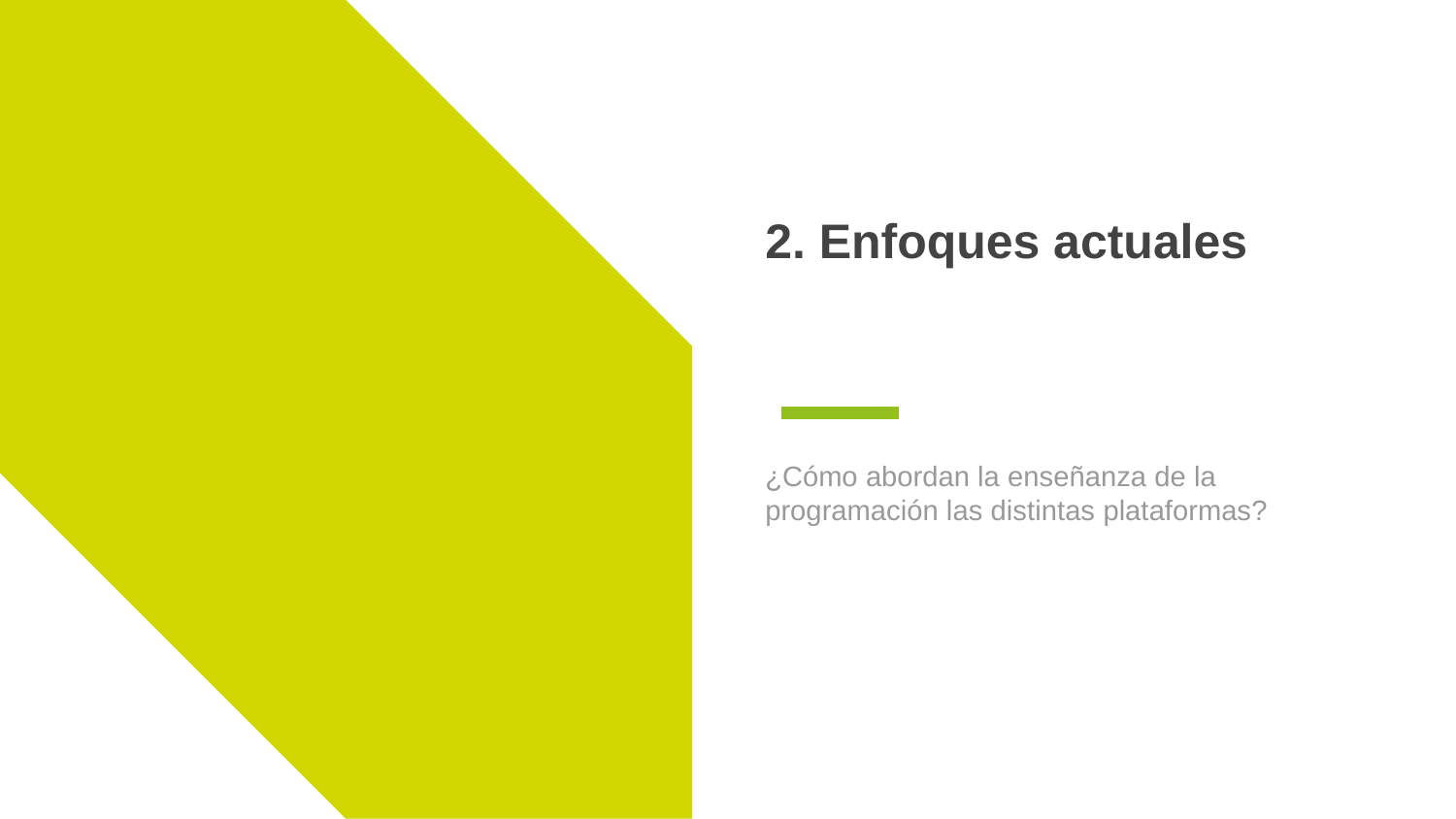

# 2. Enfoques actuales

¿Cómo abordan la enseñanza de la programación las distintas plataformas?